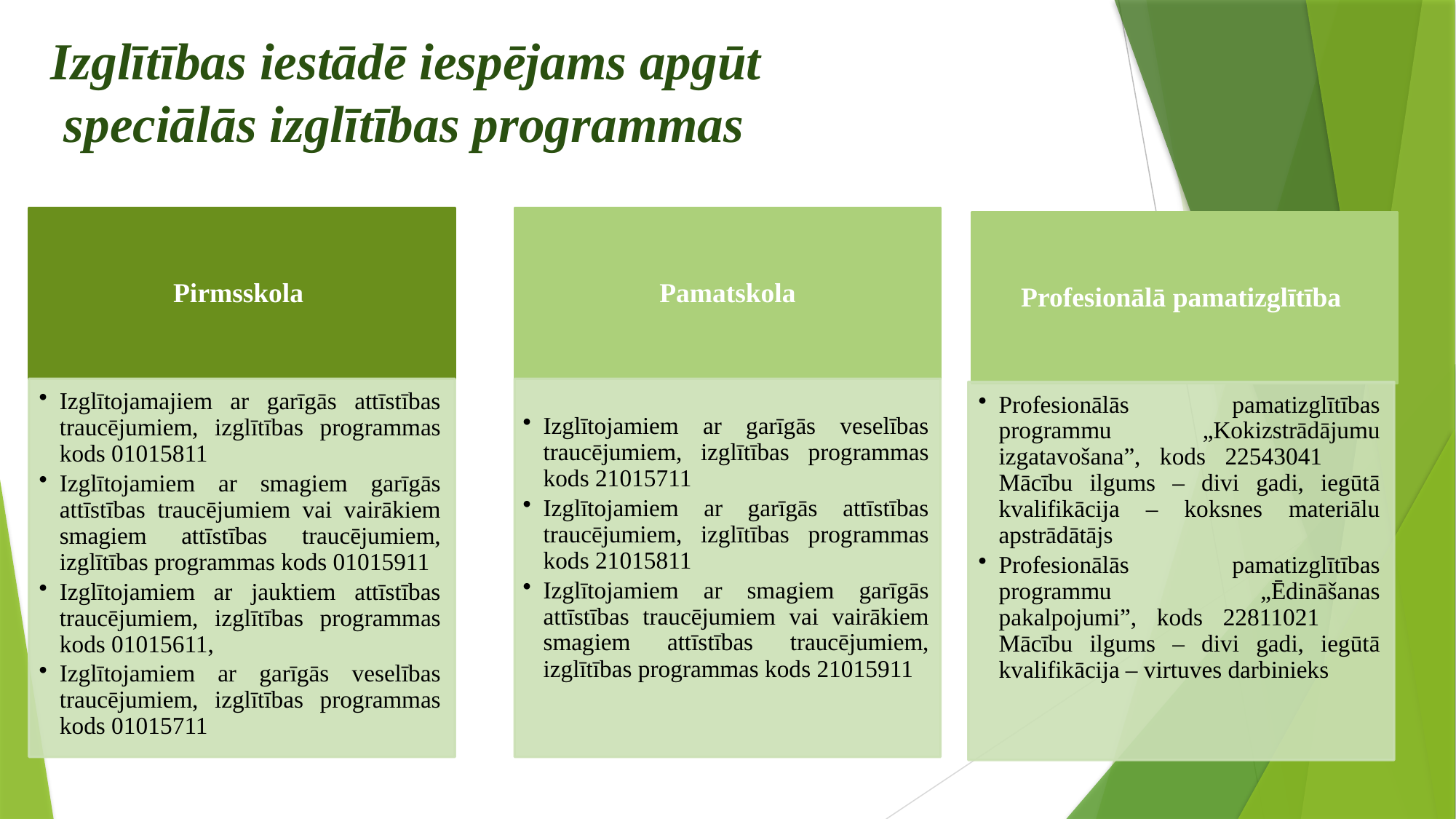

# Izglītības iestādē iespējams apgūt speciālās izglītības programmas
Pirmsskola
Izglītojamajiem ar garīgās attīstības traucējumiem, izglītības programmas kods 01015811
Izglītojamiem ar smagiem garīgās attīstības traucējumiem vai vairākiem smagiem attīstības traucējumiem, izglītības programmas kods 01015911
Izglītojamiem ar jauktiem attīstības traucējumiem, izglītības programmas kods 01015611,
Izglītojamiem ar garīgās veselības traucējumiem, izglītības programmas kods 01015711
Pamatskola

Izglītojamiem ar garīgās veselības traucējumiem, izglītības programmas kods 21015711
Izglītojamiem ar garīgās attīstības traucējumiem, izglītības programmas kods 21015811
Izglītojamiem ar smagiem garīgās attīstības traucējumiem vai vairākiem smagiem attīstības traucējumiem, izglītības programmas kods 21015911
Profesionālā pamatizglītība
Profesionālās pamatizglītības programmu „Kokizstrādājumu izgatavošana”, kods 22543041    Mācību ilgums – divi gadi, iegūtā kvalifikācija – koksnes materiālu apstrādātājs
Profesionālās pamatizglītības programmu „Ēdināšanas pakalpojumi”, kods 22811021    Mācību ilgums – divi gadi, iegūtā kvalifikācija – virtuves darbinieks